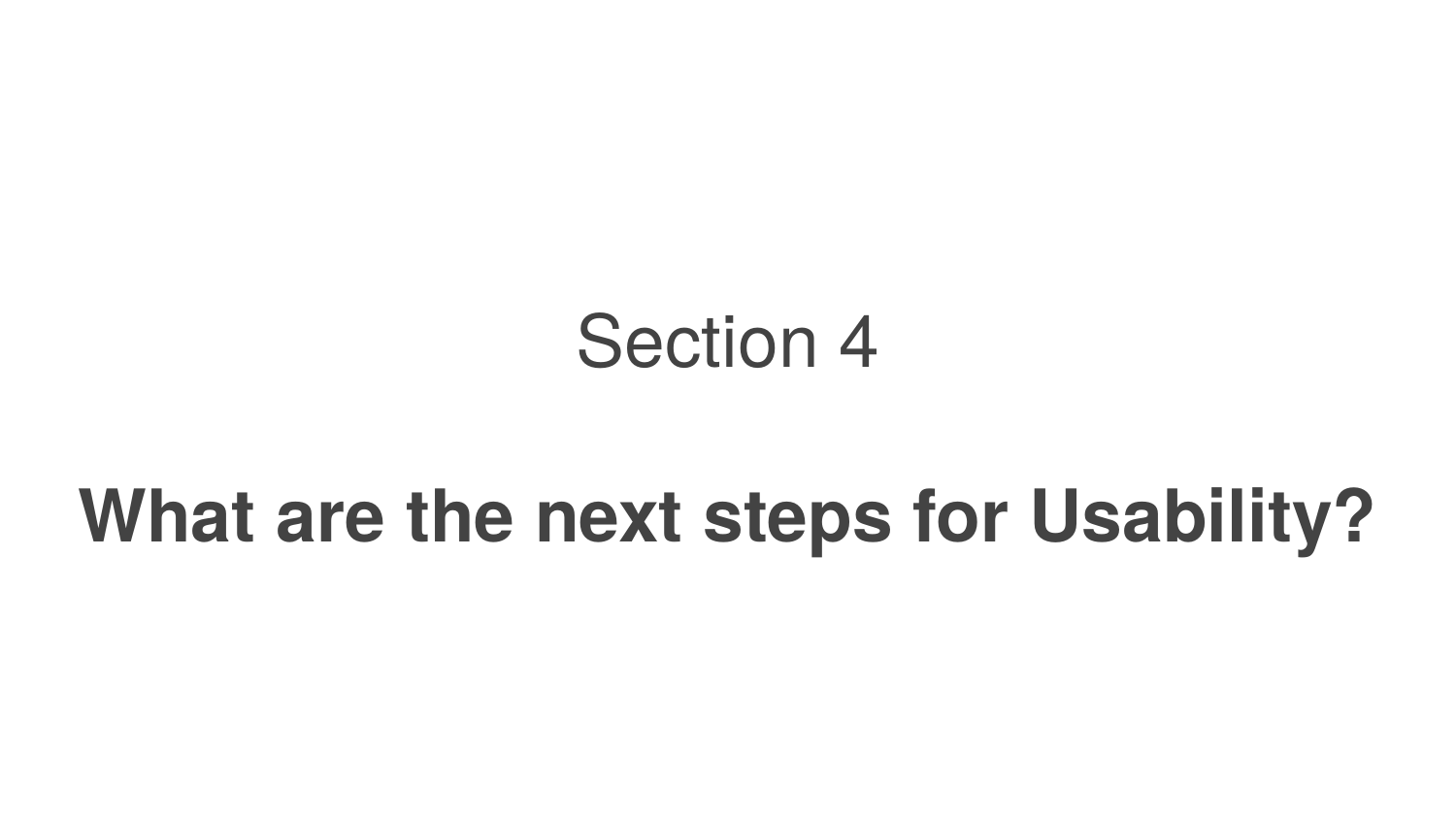

# Section 4

What are the next steps for Usability?